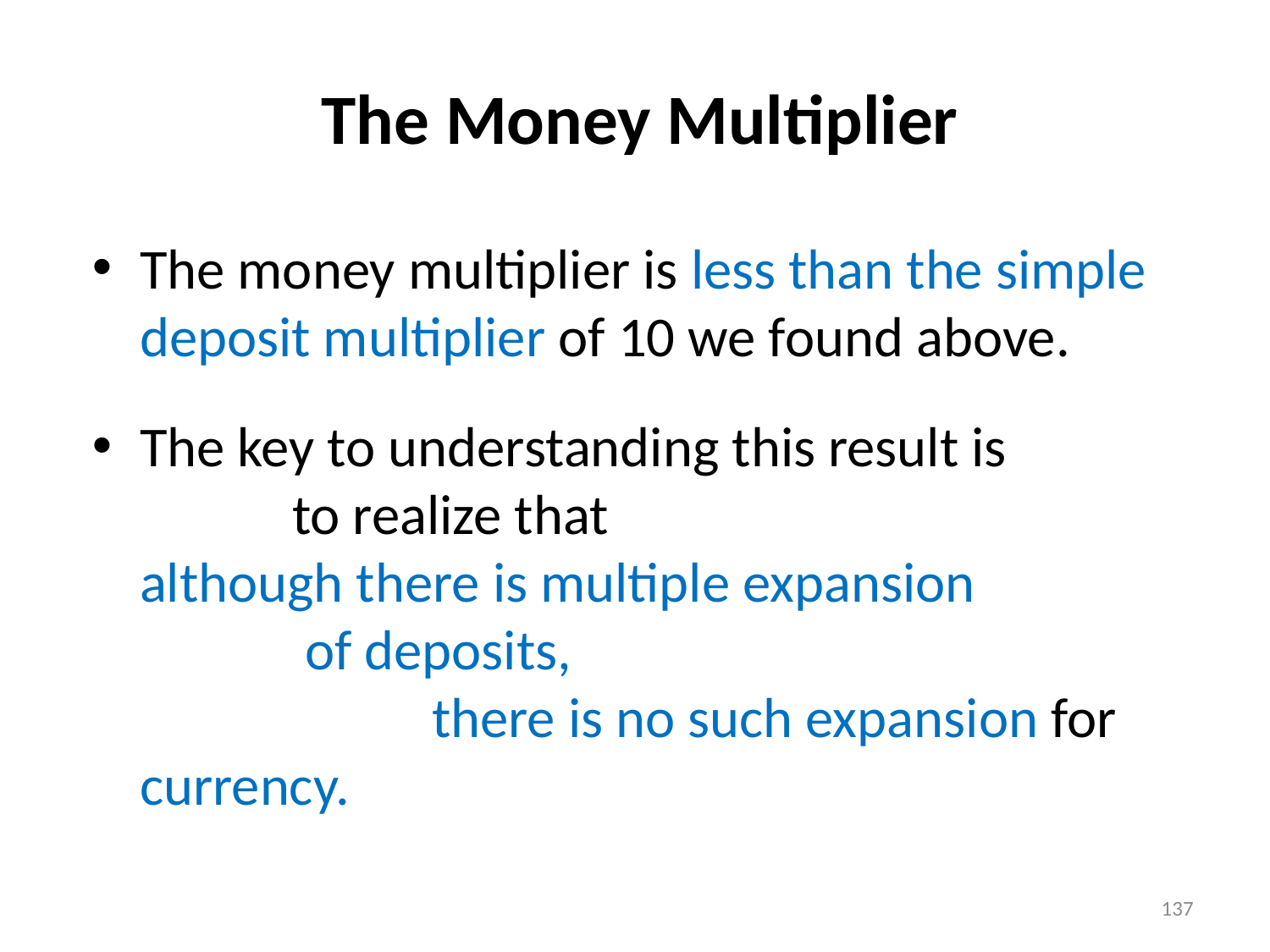

# The Money Multiplier
The money multiplier is less than the simple deposit multiplier of 10 we found above.
The key to understanding this result is                            to realize that
	although there is multiple expansion                               of deposits,                                                                         there is no such expansion for currency.
137